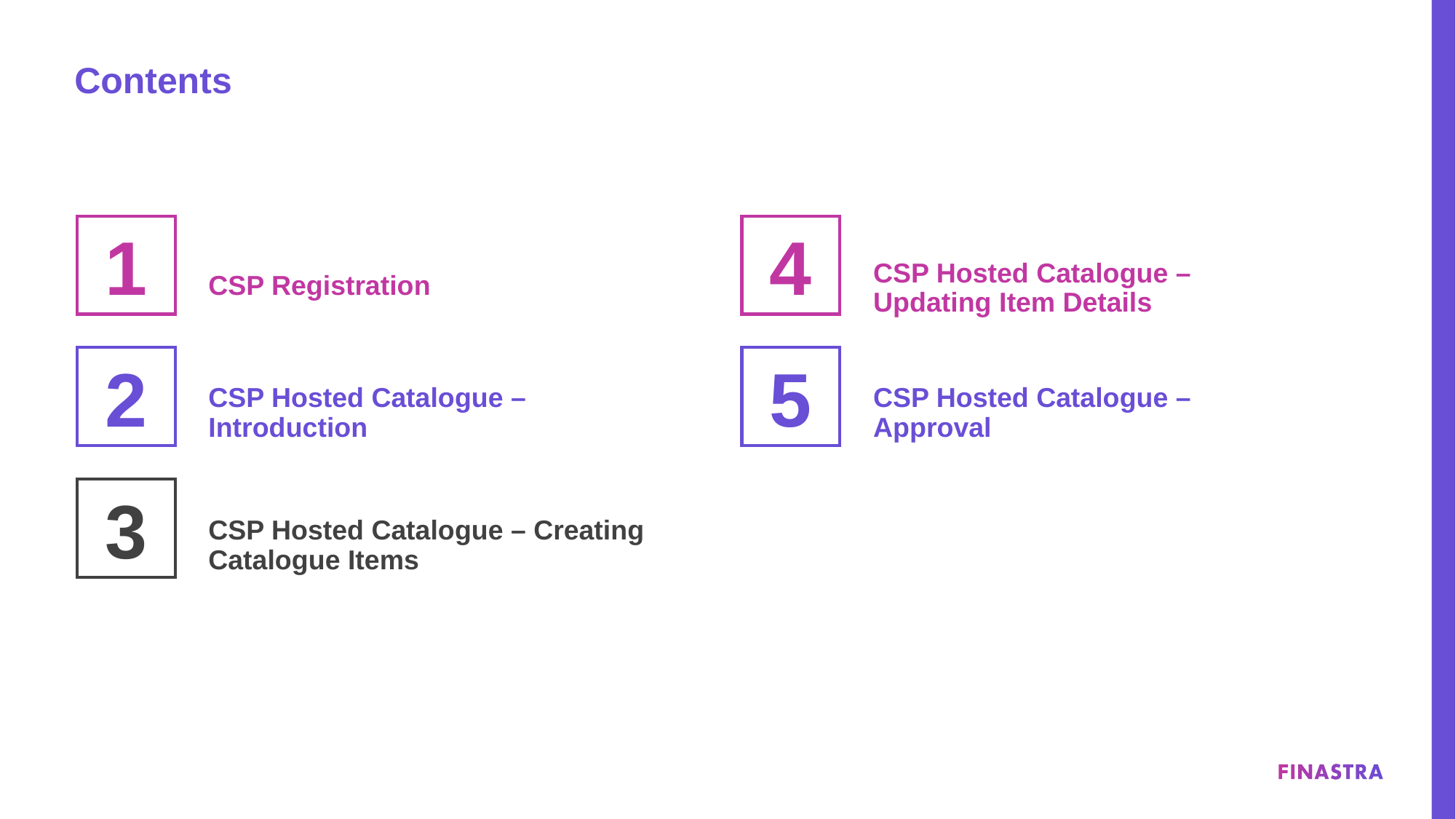

# Contents

CSP Hosted Catalogue – Updating Item Details​
1
4

CSP Registration

CSP Hosted Catalogue – Introduction

CSP Hosted Catalogue – Approval​

2
5

CSP Hosted Catalogue – Creating Catalogue Items​
3